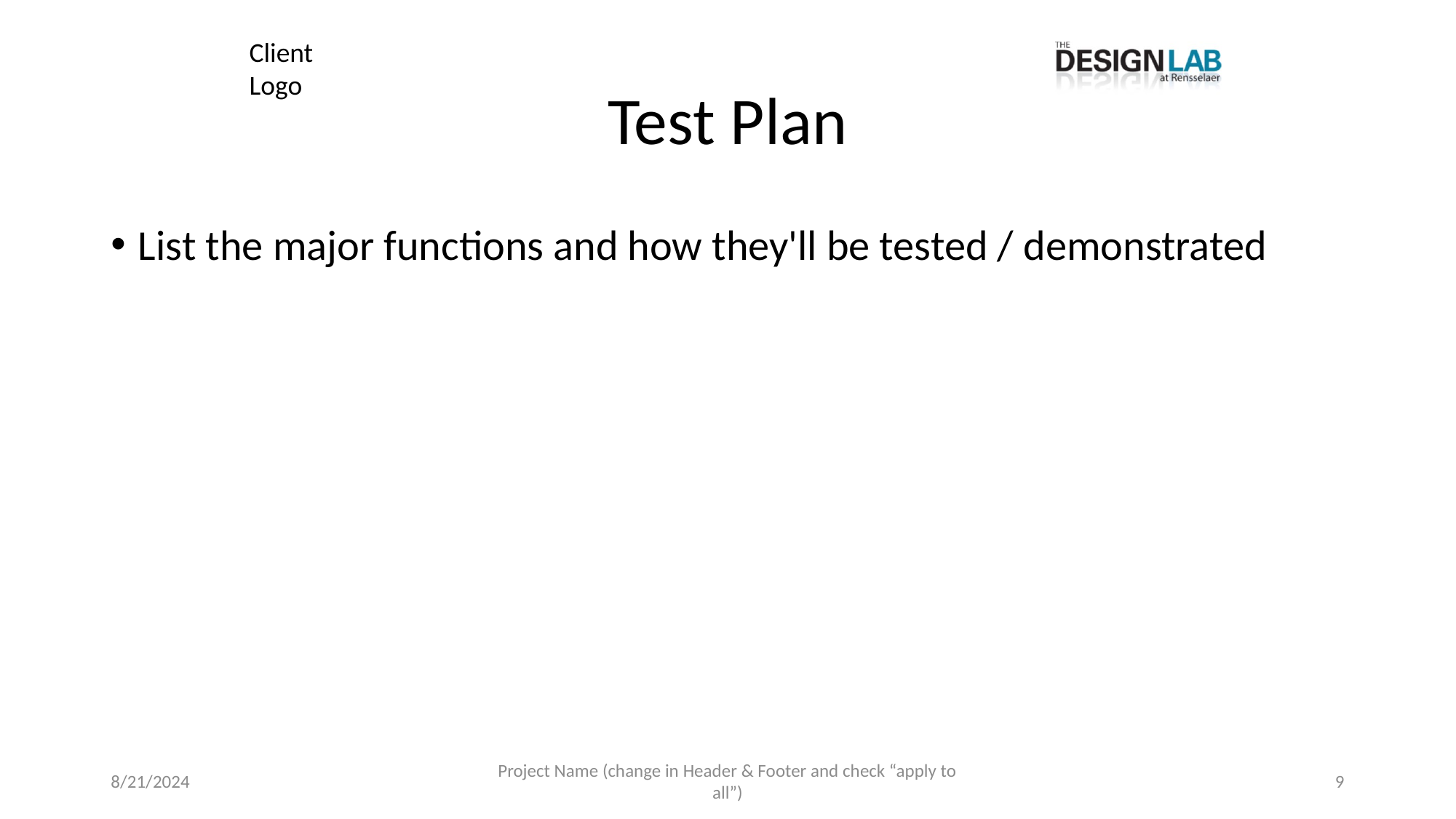

# Test Plan
List the major functions and how they'll be tested / demonstrated
8/21/2024
Project Name (change in Header & Footer and check “apply to all”)
9